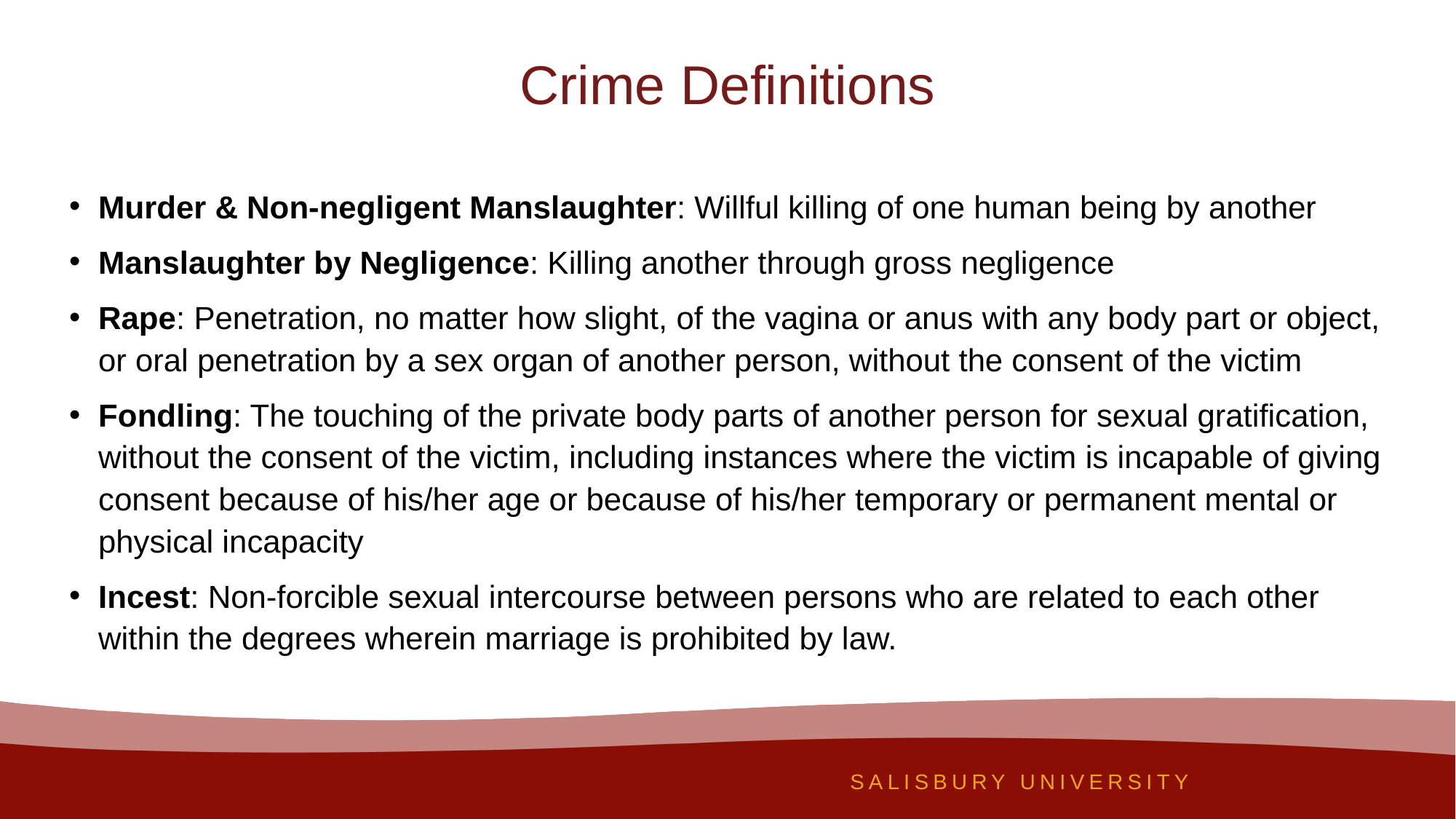

# Crime Definitions
Murder & Non-negligent Manslaughter: Willful killing of one human being by another
Manslaughter by Negligence: Killing another through gross negligence
Rape: Penetration, no matter how slight, of the vagina or anus with any body part or object, or oral penetration by a sex organ of another person, without the consent of the victim
Fondling: The touching of the private body parts of another person for sexual gratification, without the consent of the victim, including instances where the victim is incapable of giving consent because of his/her age or because of his/her temporary or permanent mental or physical incapacity
Incest: Non-forcible sexual intercourse between persons who are related to each other within the degrees wherein marriage is prohibited by law.